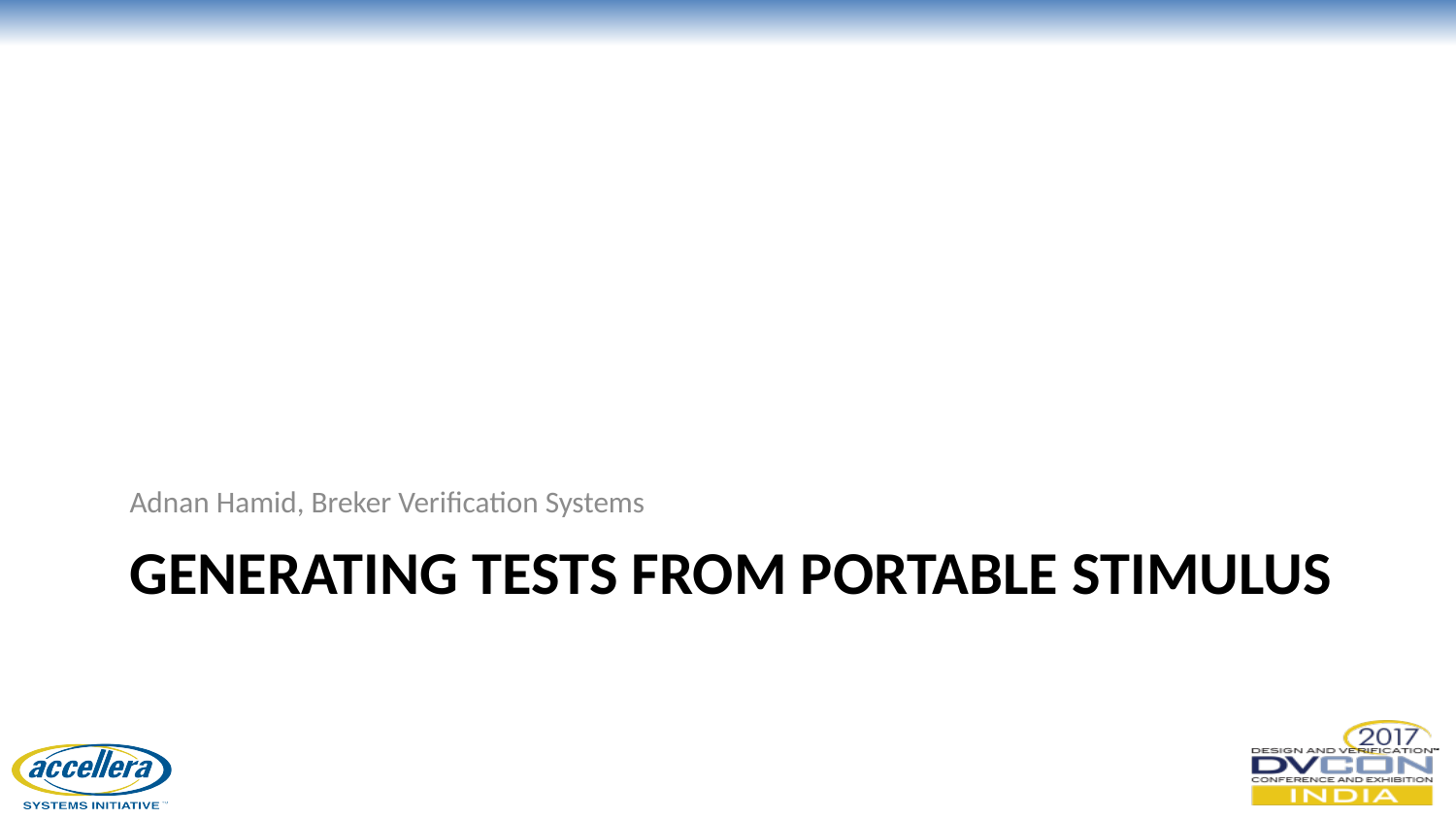

Adnan Hamid, Breker Verification Systems
# Generating Tests from Portable Stimulus